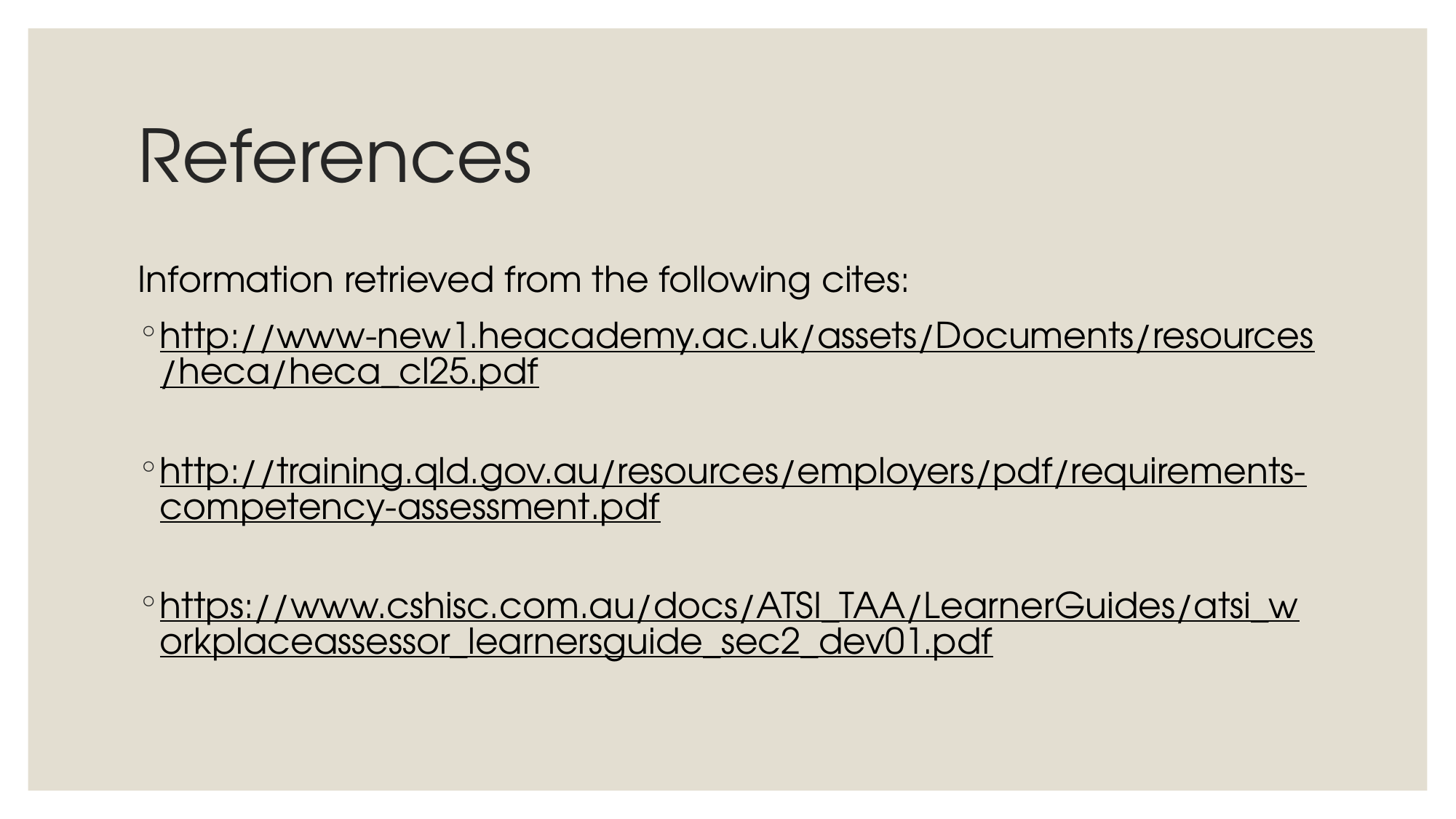

# References
Information retrieved from the following cites:
http://www-new1.heacademy.ac.uk/assets/Documents/resources/heca/heca_cl25.pdf
http://training.qld.gov.au/resources/employers/pdf/requirements-competency-assessment.pdf
https://www.cshisc.com.au/docs/ATSI_TAA/LearnerGuides/atsi_workplaceassessor_learnersguide_sec2_dev01.pdf